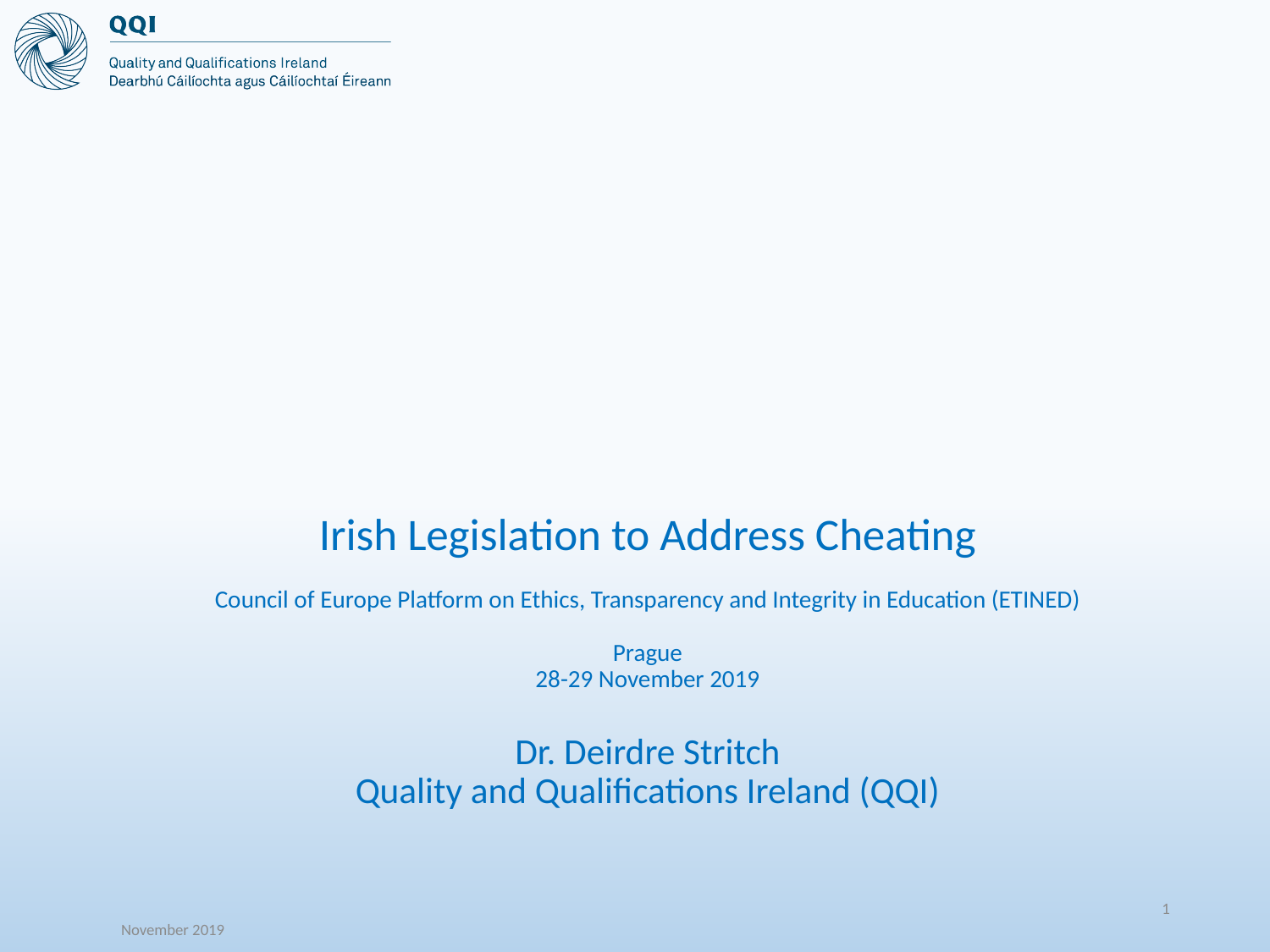

# Irish Legislation to Address Cheating Council of Europe Platform on Ethics, Transparency and Integrity in Education (ETINED) Prague 28-29 November 2019 Dr. Deirdre Stritch Quality and Qualifications Ireland (QQI)
|  |
| --- |
|  |
1
November 2019